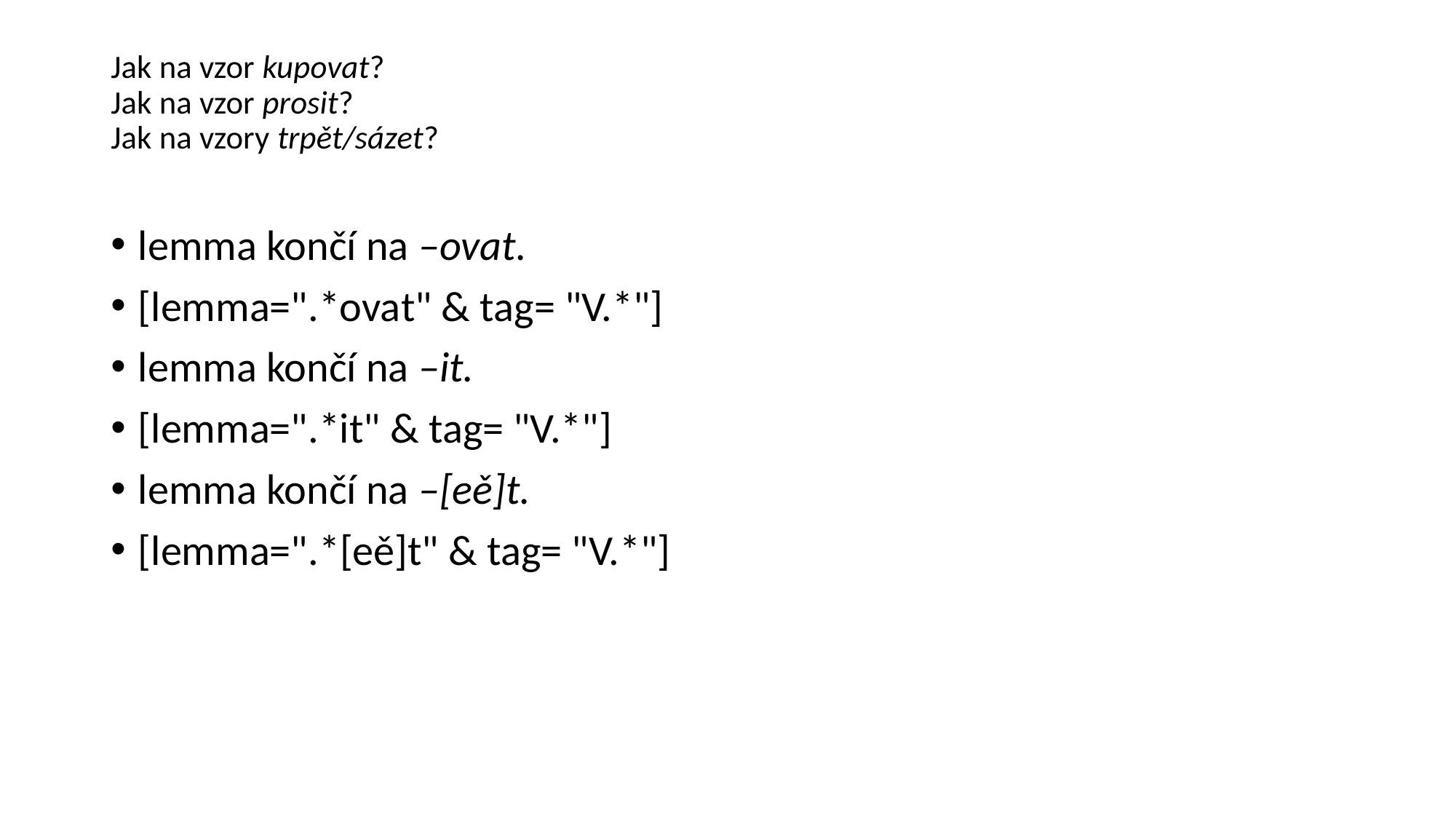

# Jak na vzor kupovat? Jak na vzor prosit? Jak na vzory trpět/sázet?
lemma končí na –ovat.
[lemma=".*ovat" & tag= "V.*"]
lemma končí na –it.
[lemma=".*it" & tag= "V.*"]
lemma končí na –[eě]t.
[lemma=".*[eě]t" & tag= "V.*"]